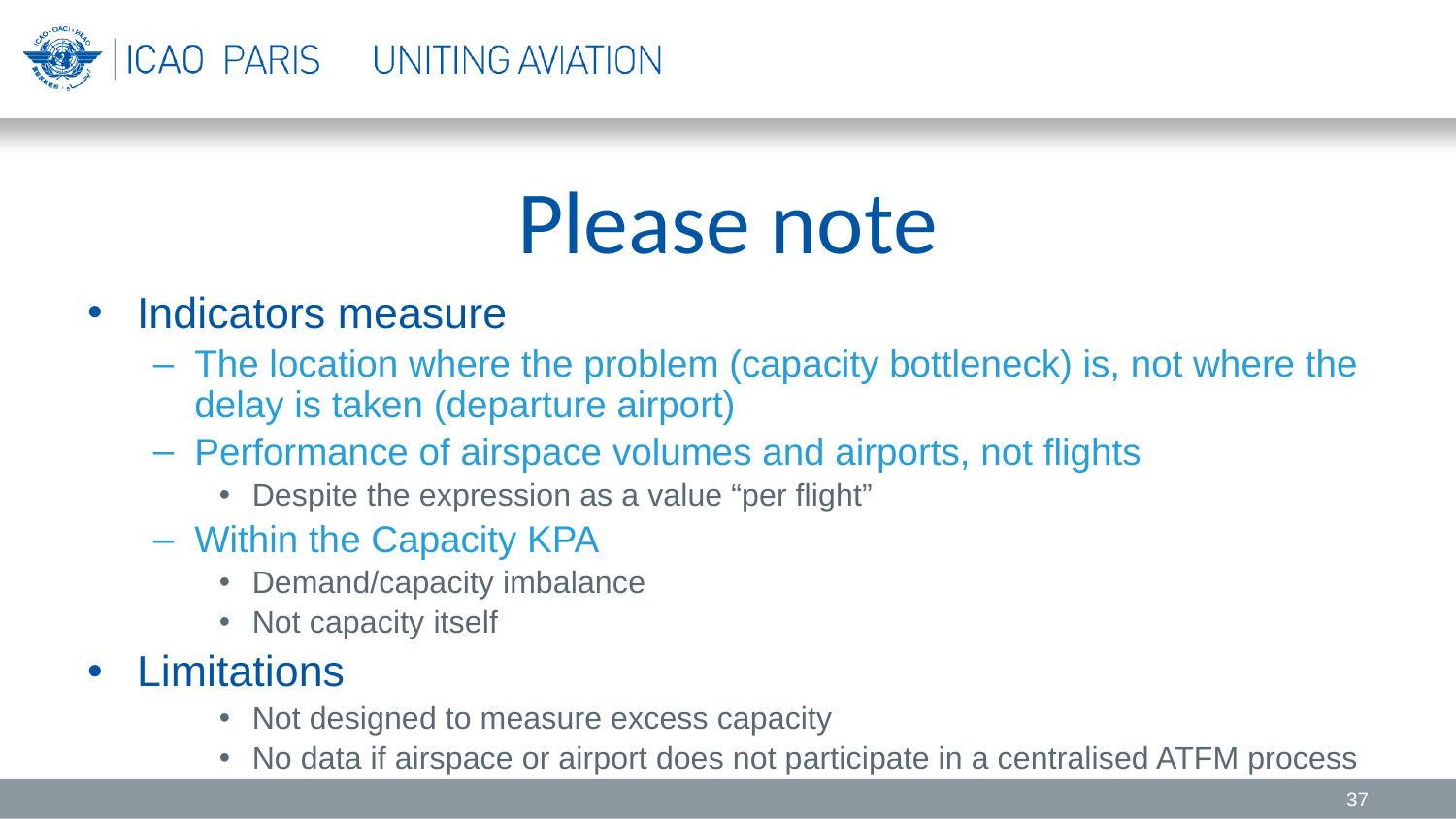

# Please note
Indicators measure
The location where the problem (capacity bottleneck) is, not where the delay is taken (departure airport)
Performance of airspace volumes and airports, not flights
Despite the expression as a value “per flight”
Within the Capacity KPA
Demand/capacity imbalance
Not capacity itself
Limitations
Not designed to measure excess capacity
No data if airspace or airport does not participate in a centralised ATFM process

37